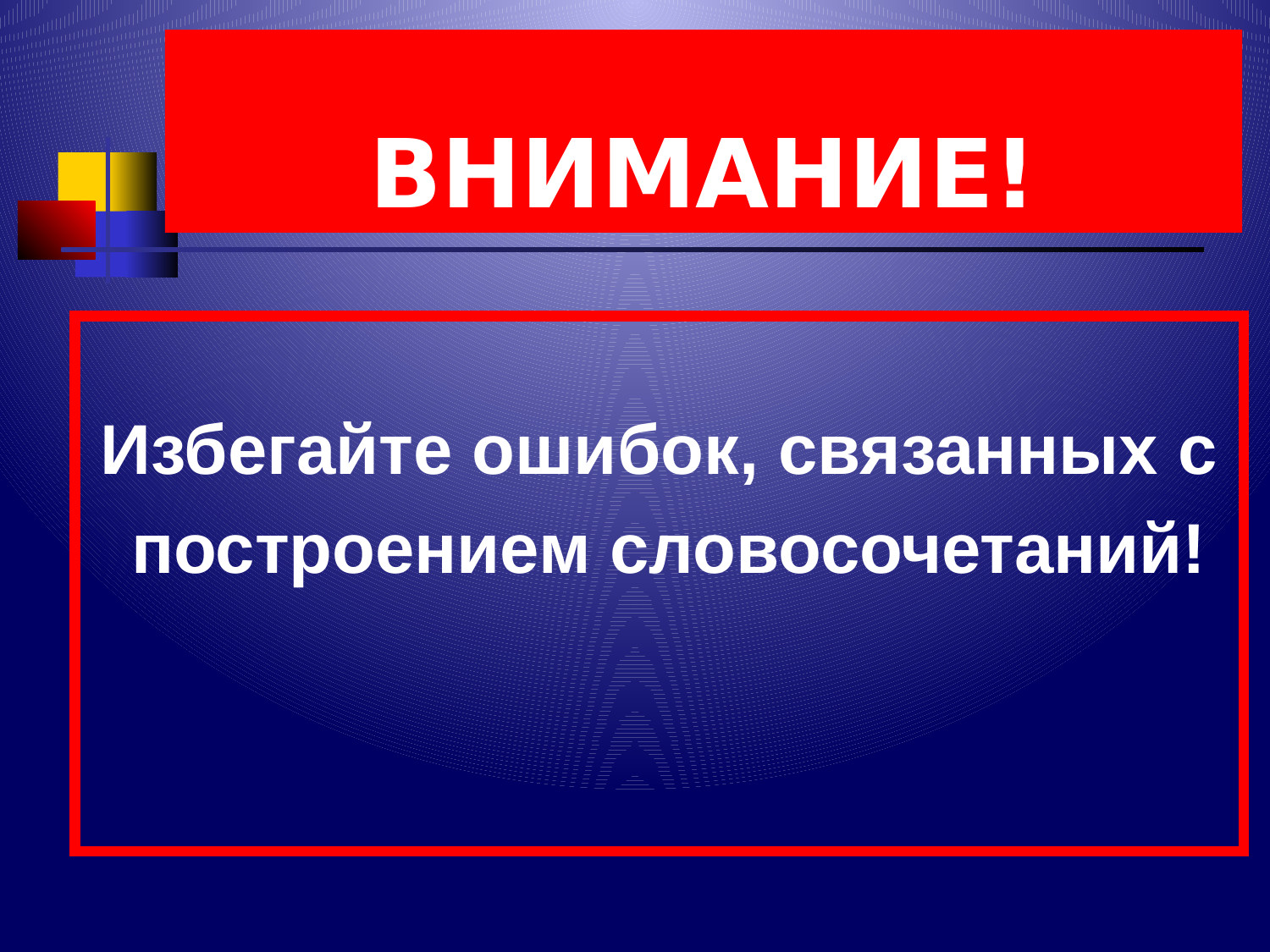

# ВНИМАНИЕ!

Избегайте ошибок, связанных с
 построением словосочетаний!